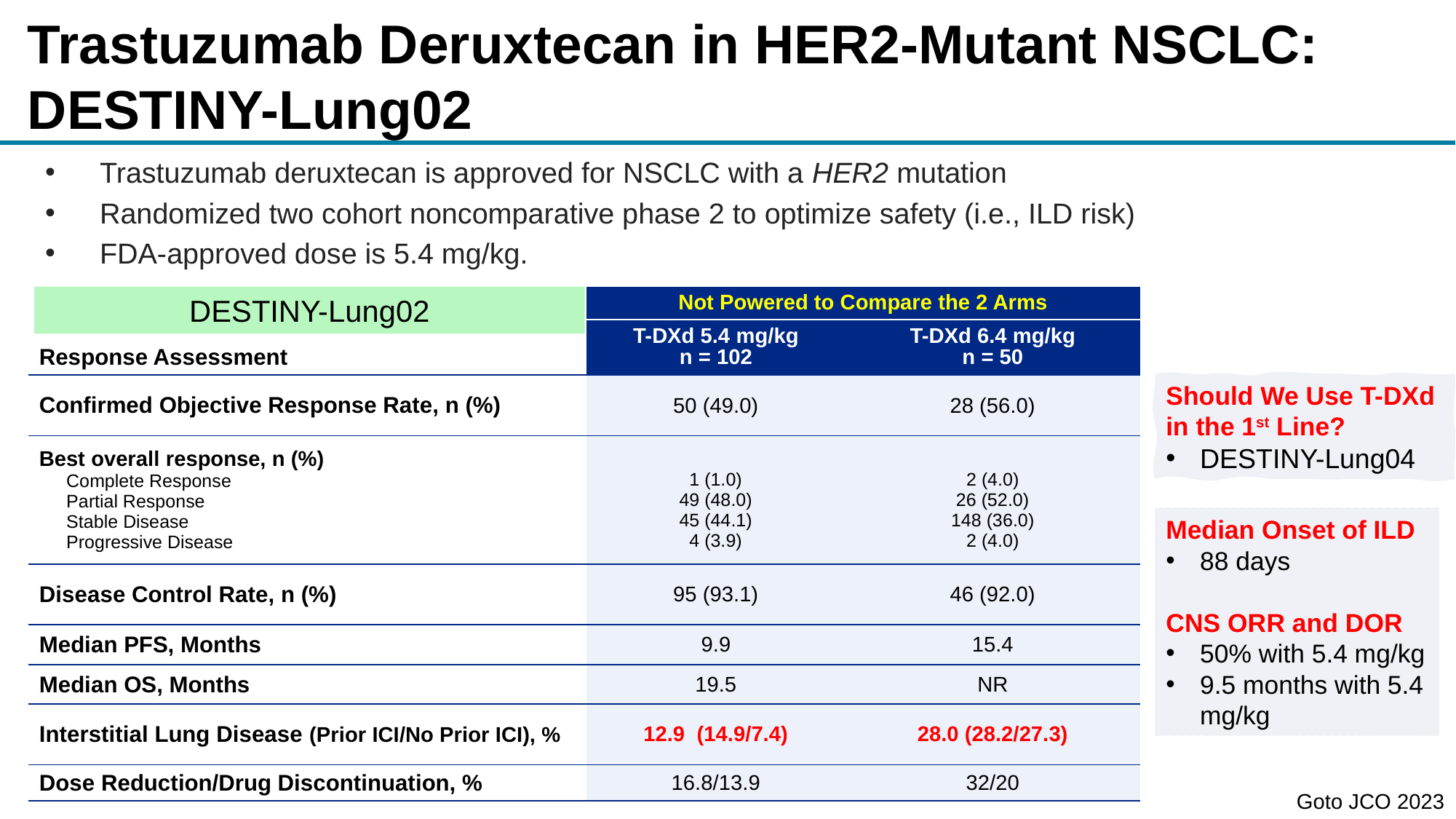

# Trastuzumab Deruxtecan in HER2-Mutant NSCLC: DESTINY-Lung02
Trastuzumab deruxtecan is approved for NSCLC with a HER2 mutation
Randomized two cohort noncomparative phase 2 to optimize safety (i.e., ILD risk)
FDA-approved dose is 5.4 mg/kg.
DESTINY-Lung02
| Response Assessment | Not Powered to Compare the 2 Arms |  |
| --- | --- | --- |
| Response Assessment by BICR | T-DXd 5.4 mg/kg n = 102 | T-DXd 6.4 mg/kg n = 50 |
| Confirmed Objective Response Rate, n (%) | 50 (49.0) | 28 (56.0) |
| Best overall response, n (%) Complete Response Partial Response Stable Disease Progressive Disease | 1 (1.0) 49 (48.0) 45 (44.1) 4 (3.9) | 2 (4.0) 26 (52.0) 148 (36.0) 2 (4.0) |
| Disease Control Rate, n (%) | 95 (93.1) | 46 (92.0) |
| Median PFS, Months | 9.9 | 15.4 |
| Median OS, Months | 19.5 | NR |
| Interstitial Lung Disease (Prior ICI/No Prior ICI), % | 12.9 (14.9/7.4) | 28.0 (28.2/27.3) |
| Dose Reduction/Drug Discontinuation, % | 16.8/13.9 | 32/20 |
Should We Use T-DXd in the 1st Line?
DESTINY-Lung04
Median Onset of ILD
88 days

CNS ORR and DOR
50% with 5.4 mg/kg
9.5 months with 5.4 mg/kg
Goto JCO 2023